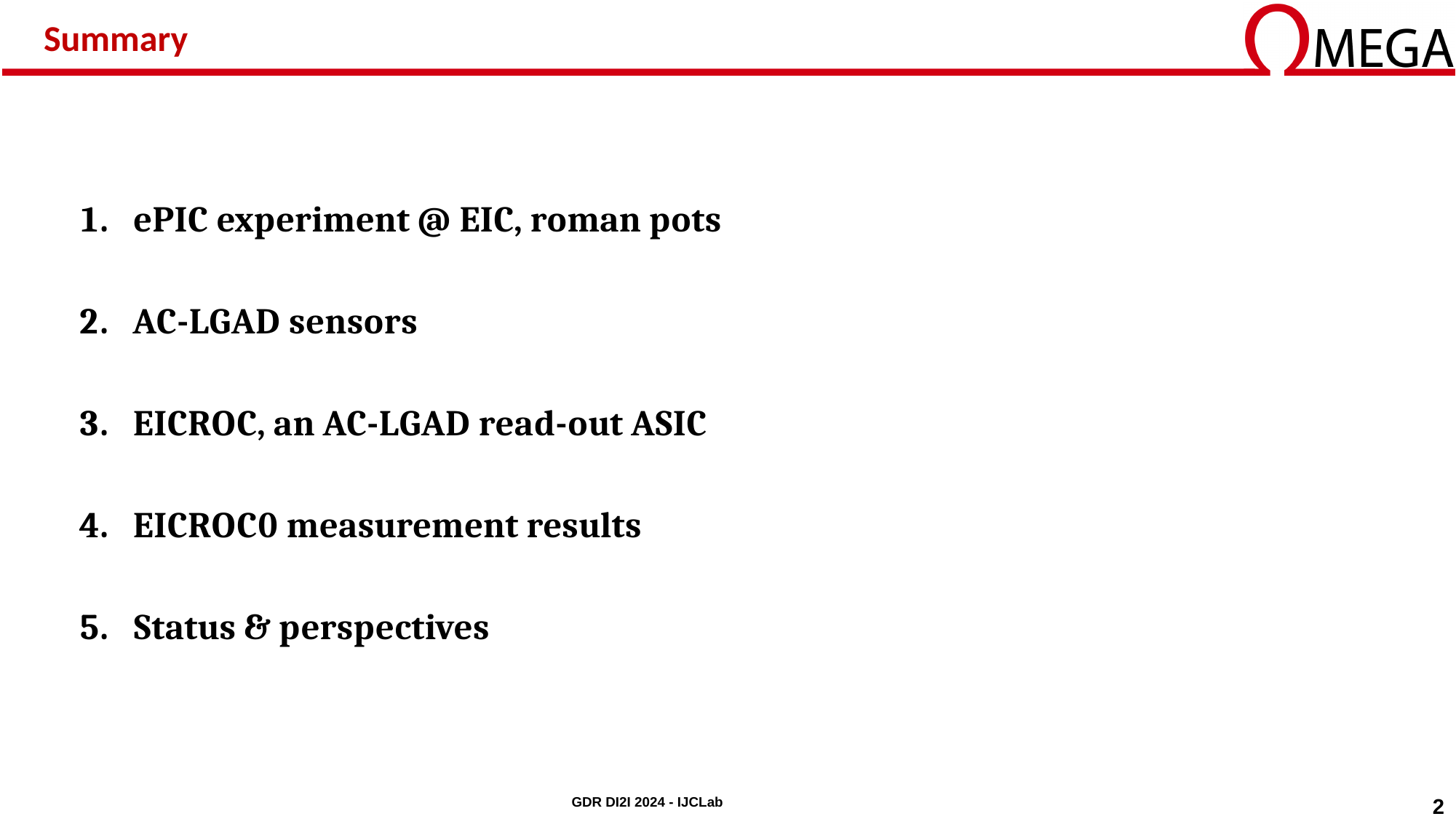

# Summary
ePIC experiment @ EIC, roman pots

AC-LGAD sensors

EICROC, an AC-LGAD read-out ASIC

EICROC0 measurement results

Status & perspectives
2
GDR DI2I 2024 - IJCLab